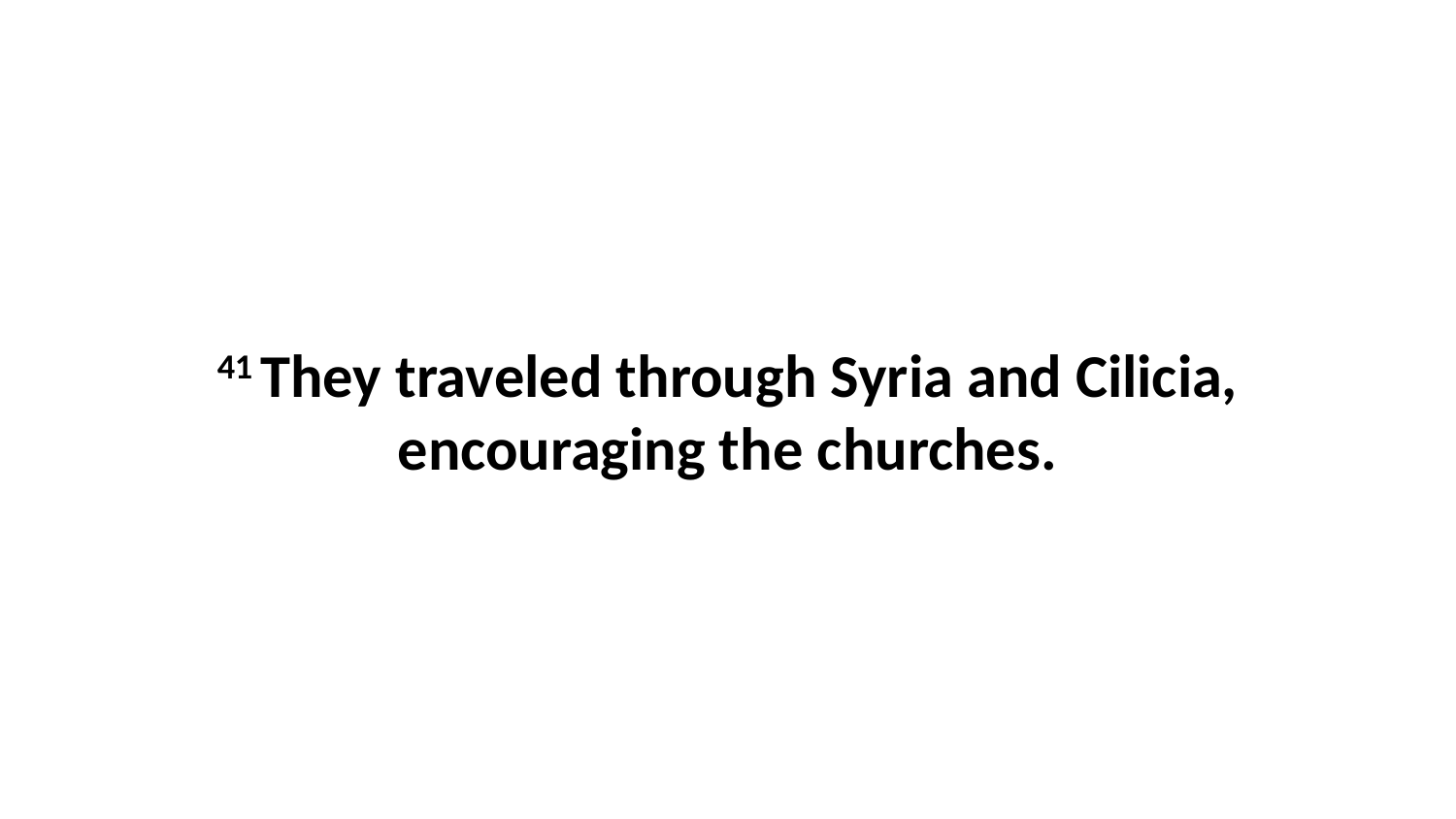

41 They traveled through Syria and Cilicia, encouraging the churches.